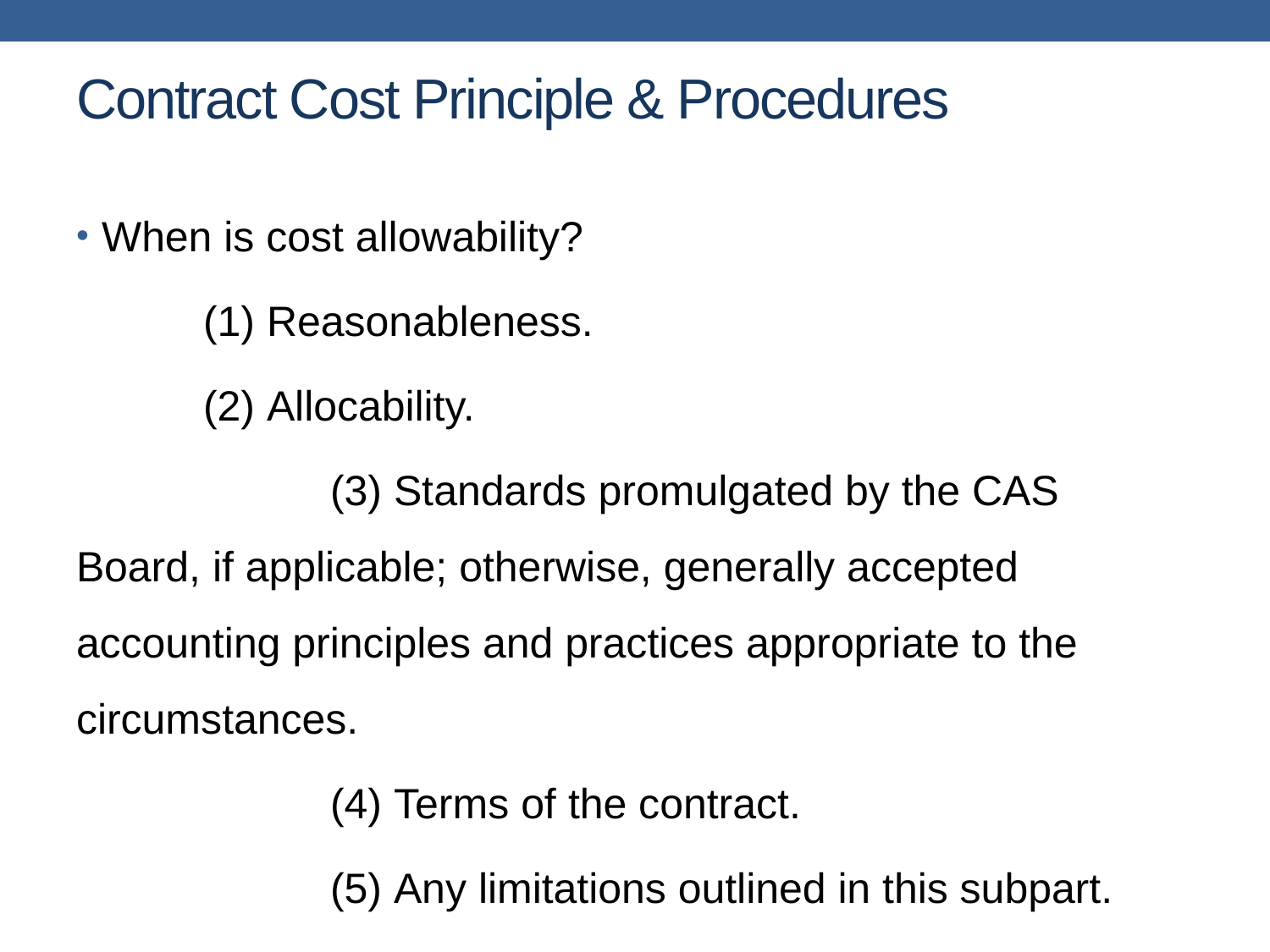

# Contract Cost Principle & Procedures
When is cost allowability?
  	(1) Reasonableness.
          	(2) Allocability.
           	(3) Standards promulgated by the CAS Board, if applicable; otherwise, generally accepted accounting principles and practices appropriate to the circumstances.
           	(4) Terms of the contract.
           	(5) Any limitations outlined in this subpart.